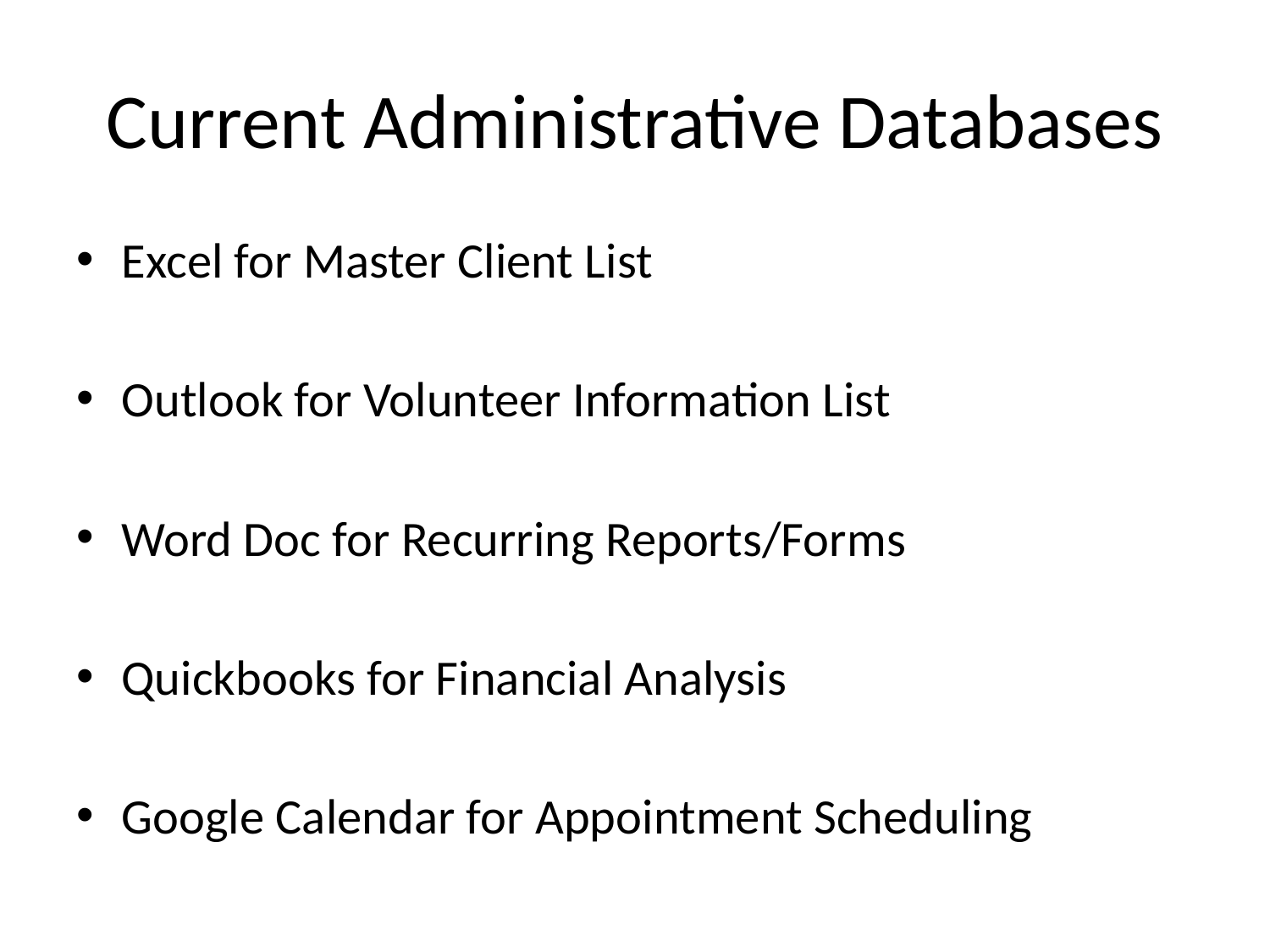

# Current Administrative Databases
Excel for Master Client List

Outlook for Volunteer Information List

Word Doc for Recurring Reports/Forms

Quickbooks for Financial Analysis

Google Calendar for Appointment Scheduling